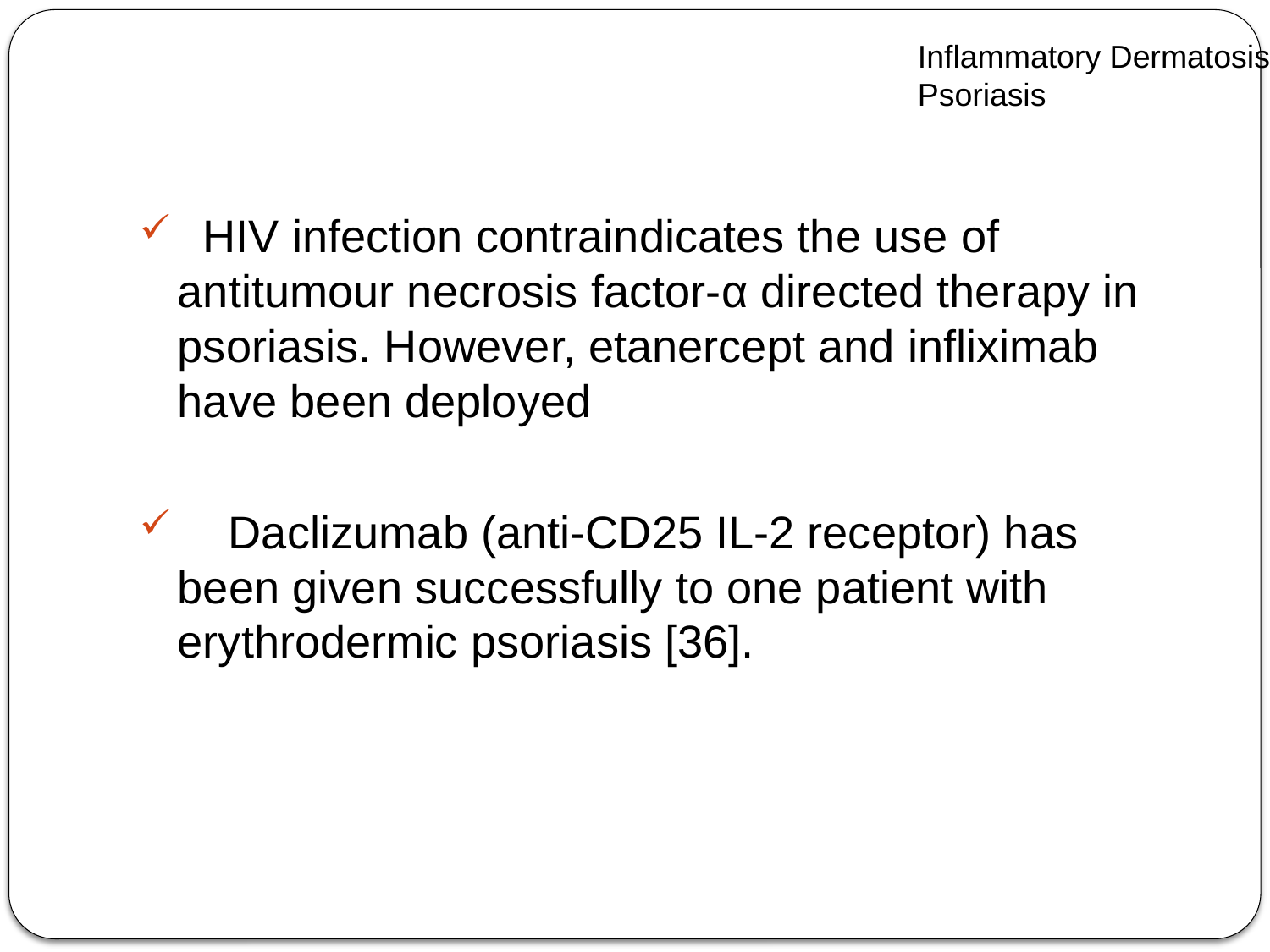

Inflammatory Dermatosis
Psoriasis
  HIV infection contraindicates the use of antitumour necrosis factor‐α directed therapy in psoriasis. However, etanercept and infliximab have been deployed

    Daclizumab (anti‐CD25 IL‐2 receptor) has been given successfully to one patient with erythrodermic psoriasis [36].